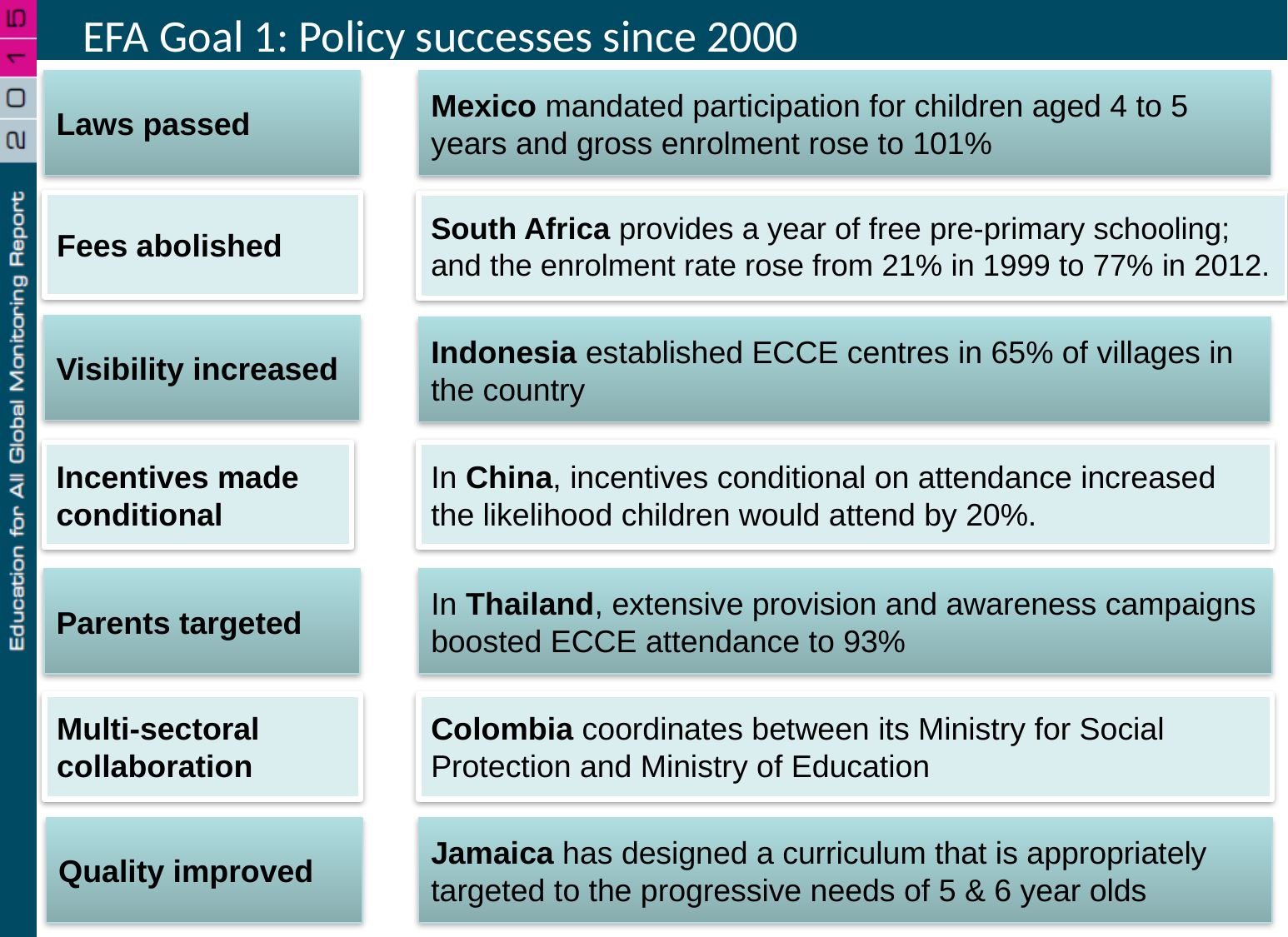

EFA Goal 1: Policy successes since 2000
Laws passed
Mexico mandated participation for children aged 4 to 5 years and gross enrolment rose to 101%
Fees abolished
South Africa provides a year of free pre-primary schooling; and the enrolment rate rose from 21% in 1999 to 77% in 2012.
Visibility increased
Indonesia established ECCE centres in 65% of villages in the country
Incentives made conditional
In China, incentives conditional on attendance increased the likelihood children would attend by 20%.
Parents targeted
In Thailand, extensive provision and awareness campaigns boosted ECCE attendance to 93%
Multi-sectoral collaboration
Colombia coordinates between its Ministry for Social Protection and Ministry of Education
Jamaica has designed a curriculum that is appropriately targeted to the progressive needs of 5 & 6 year olds
Quality improved